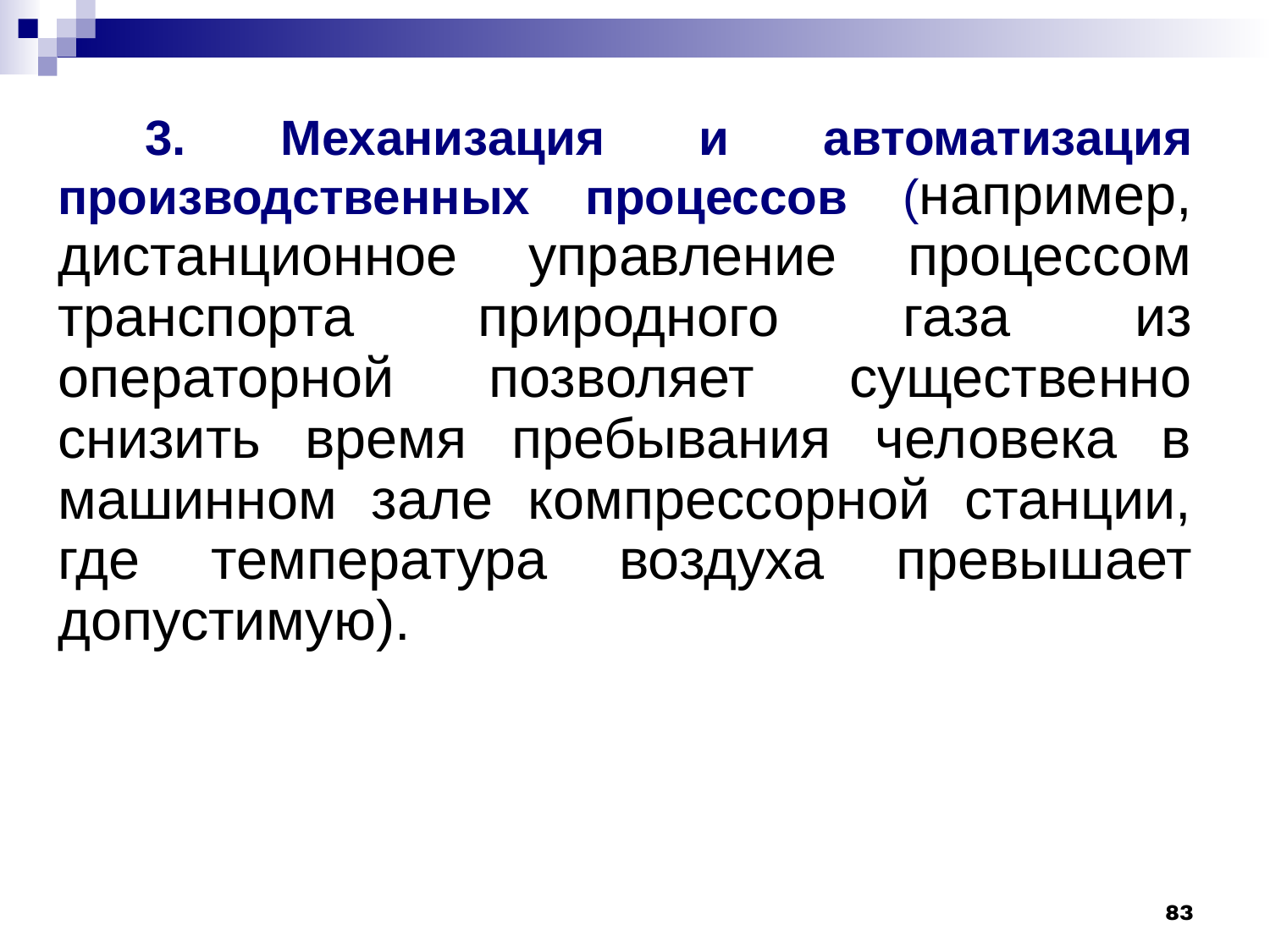

3. Механизация и автоматизация производственных процессов (например, дистанционное управление процессом транспорта природного газа из операторной позволяет существенно снизить время пребывания человека в машинном зале компрессорной станции, где температура воздуха превышает допустимую).
83